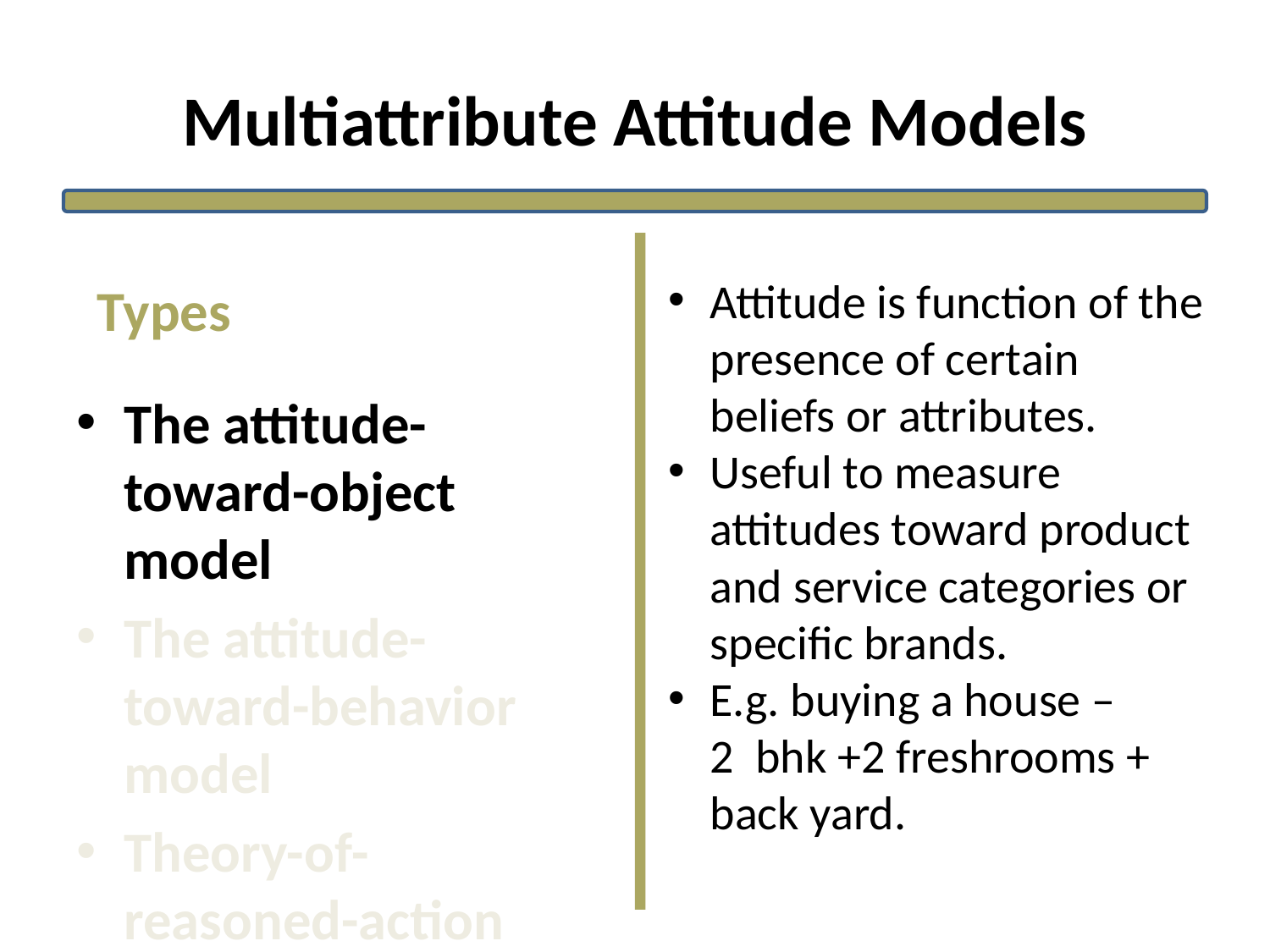

# Multiattribute Attitude Models

Attitude is function of the presence of certain beliefs or attributes.
Useful to measure attitudes toward product and service categories or specific brands.
E.g. buying a house –
	2  bhk +2 freshrooms + back yard.
Types
The attitude-toward-object model
The attitude-toward-behavior model
Theory-of-reasoned-action model